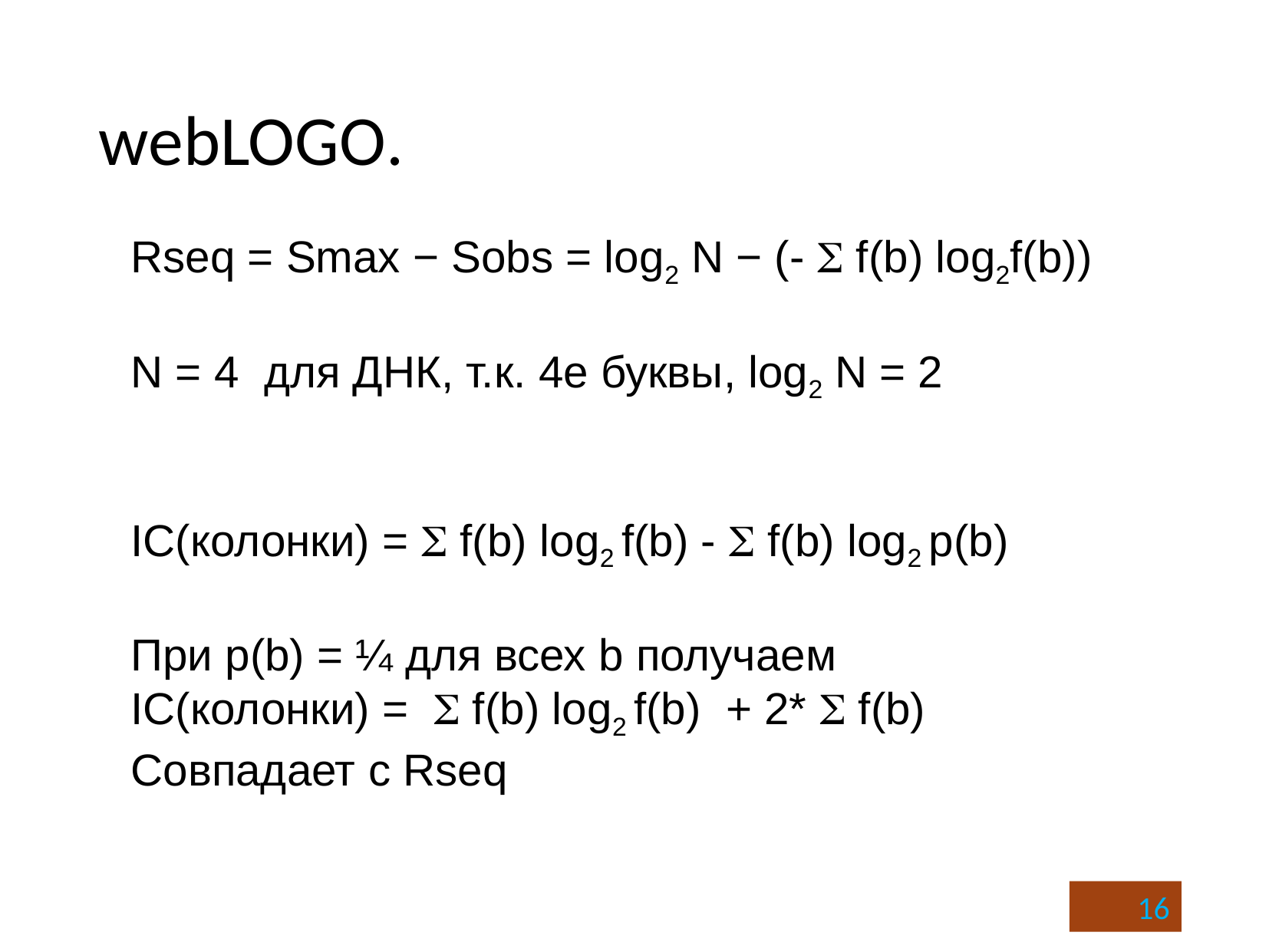

# webLOGO.
Rseq = Smax − Sobs = log2 N − (- Σ f(b) log2f(b))

N = 4  для ДНК, т.к. 4е буквы, log2 N = 2

IC(колонки) = Σ f(b) log2 f(b) - Σ f(b) log2 p(b)

При p(b) = ¼ для всех b получаем
IC(колонки) =  Σ f(b) log2 f(b)  + 2* Σ f(b)
Совпадает с Rseq
16